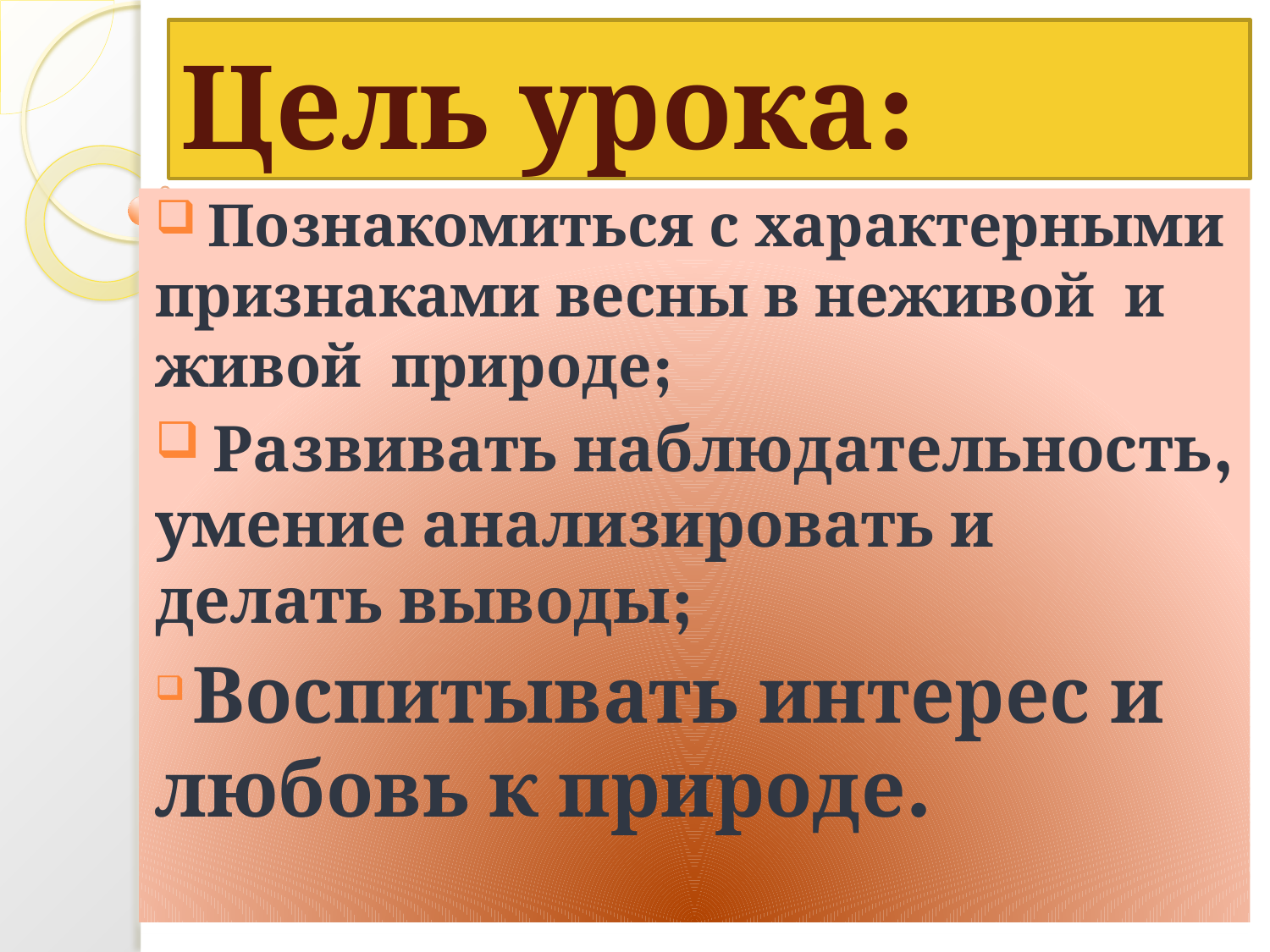

# Цель урока:
 Познакомиться с характерными признаками весны в неживой  и  живой  природе;
 Развивать наблюдательность, умение анализировать и делать выводы;
 Воспитывать интерес и любовь к природе.